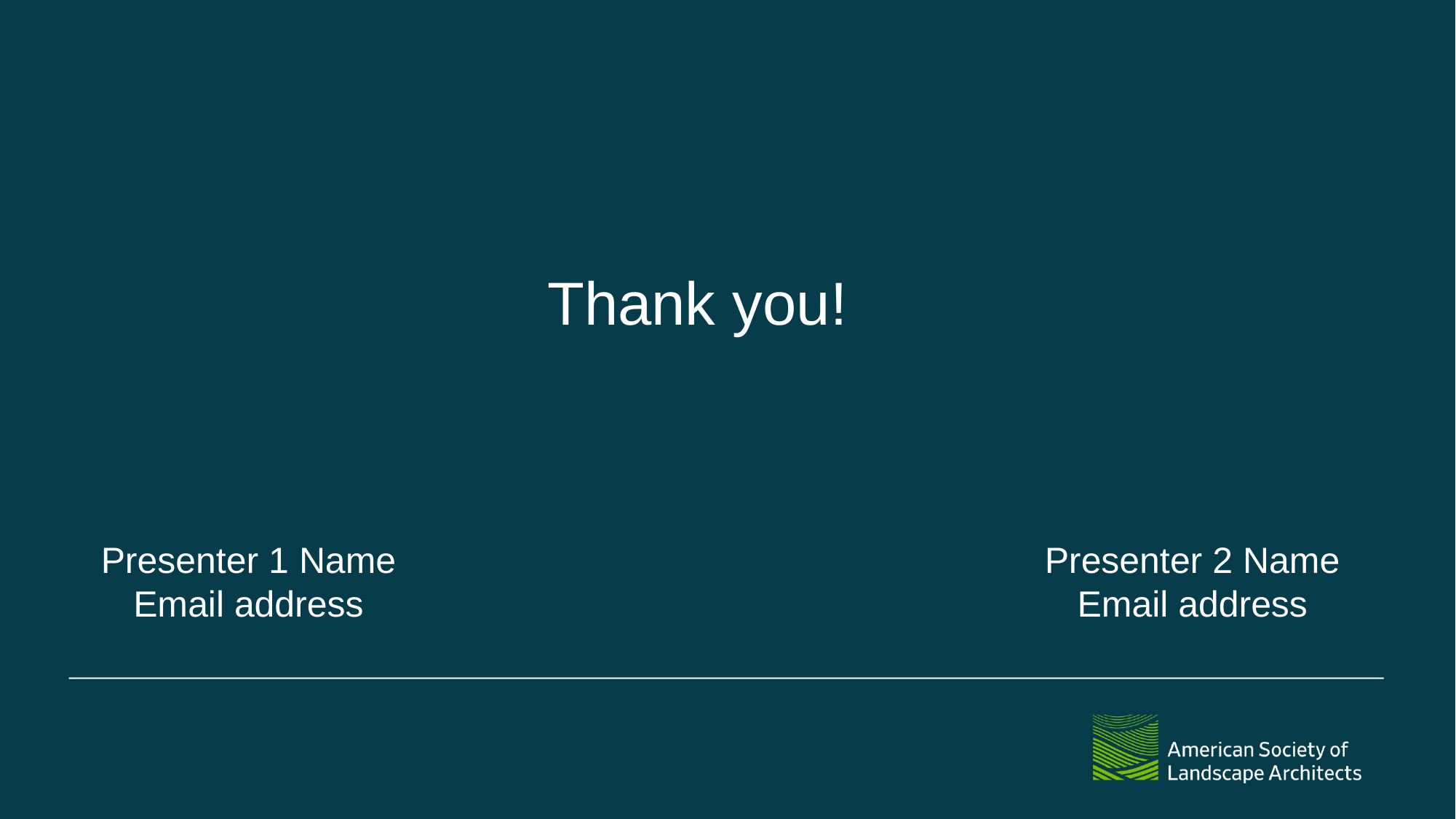

Thank you!

Presenter 2 Name
Email address

Presenter 1 Name
Email address